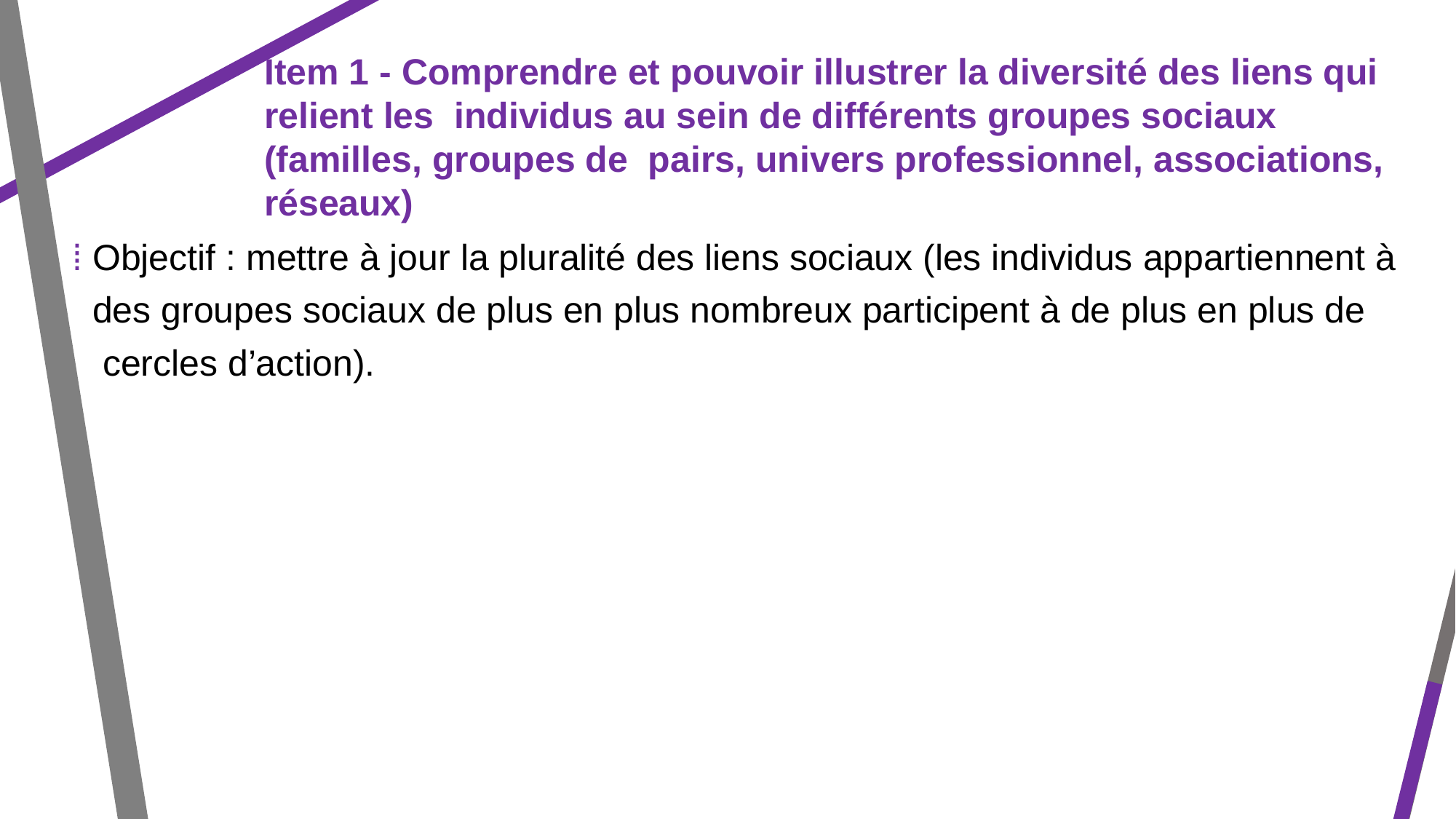

Item 1 - Comprendre et pouvoir illustrer la diversité des liens qui relient les  individus au sein de différents groupes sociaux (familles, groupes de  pairs, univers professionnel, associations, réseaux)
⁞ Objectif : mettre à jour la pluralité des liens sociaux (les individus appartiennent à
  des groupes sociaux de plus en plus nombreux participent à de plus en plus de
   cercles d’action).